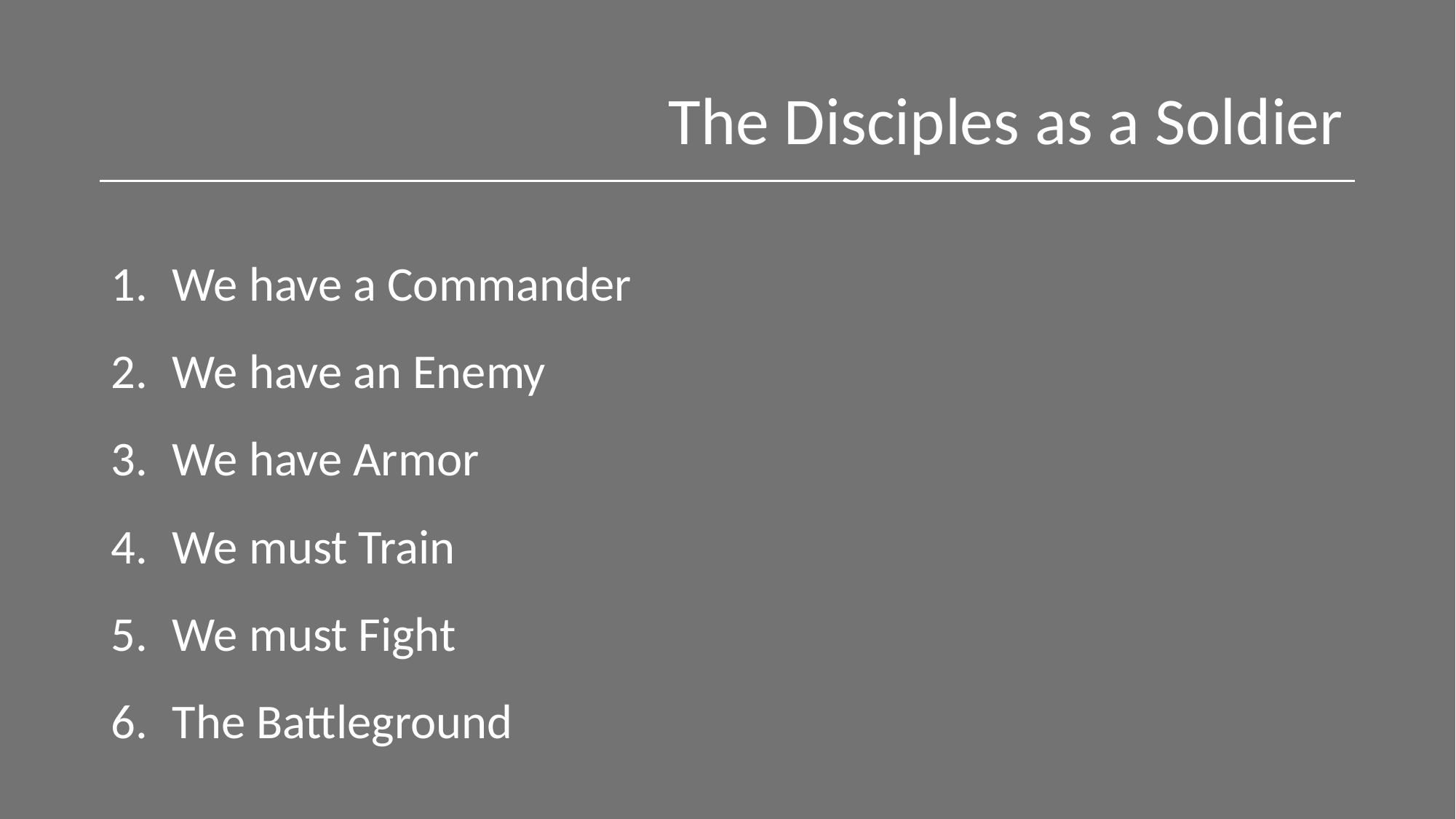

# The Disciples as a Soldier
We have a Commander
We have an Enemy
We have Armor
We must Train
We must Fight
The Battleground